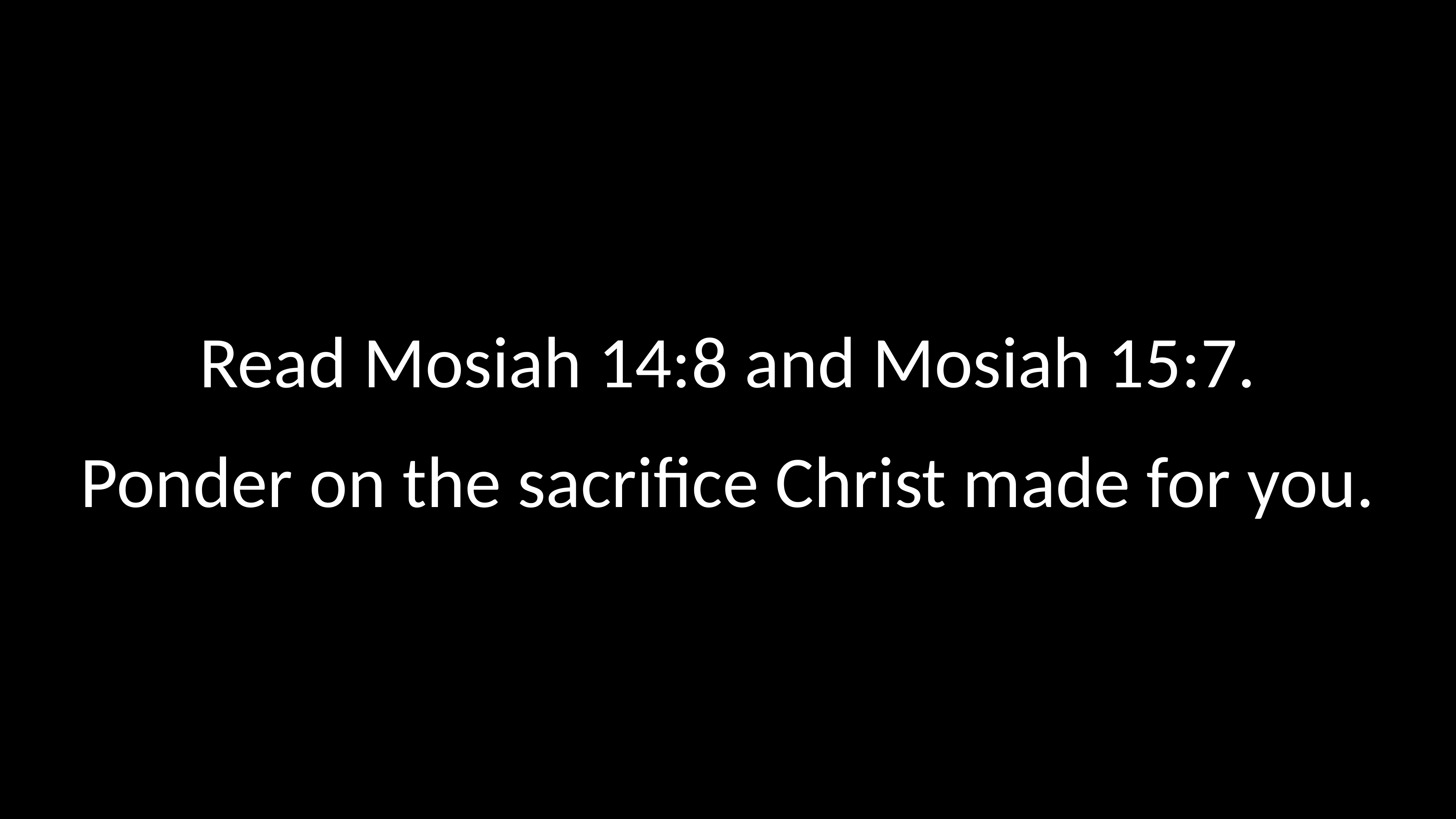

Read Mosiah 14:8 and Mosiah 15:7.
Ponder on the sacrifice Christ made for you.